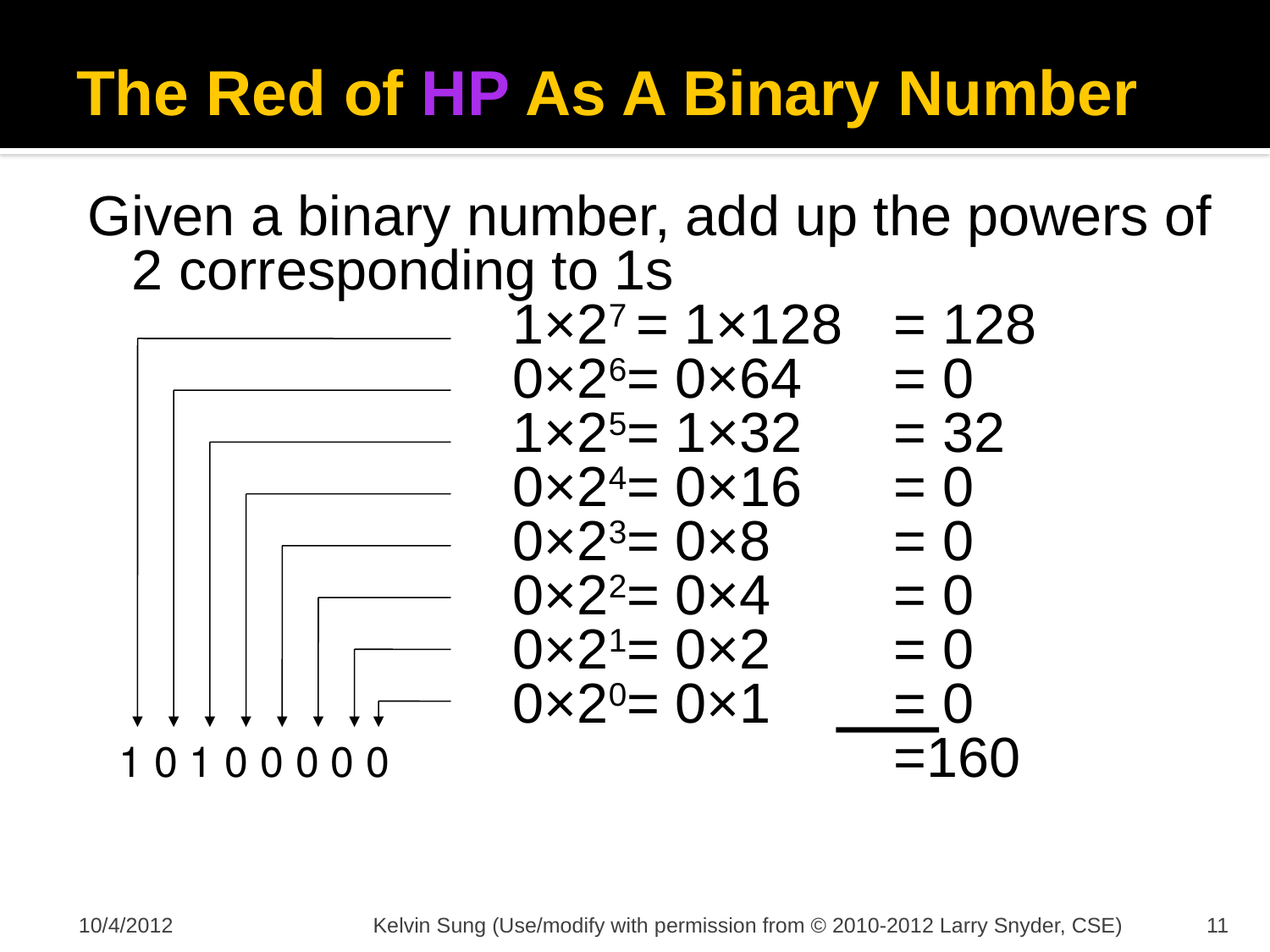

# The Red of HP As A Binary Number
Given a binary number, add up the powers of 2 corresponding to 1s
				1×27 = 1×128	= 128
				0×26= 0×64	= 0
				1×25= 1×32	= 32
				0×24= 0×16	= 0
				0×23= 0×8	= 0
				0×22= 0×4	= 0
				0×21= 0×2	= 0
				0×20= 0×1	= 0
  1 0 1 0 0 0 0 0				=160

10/4/2012
Kelvin Sung (Use/modify with permission from © 2010-2012 Larry Snyder, CSE)
11